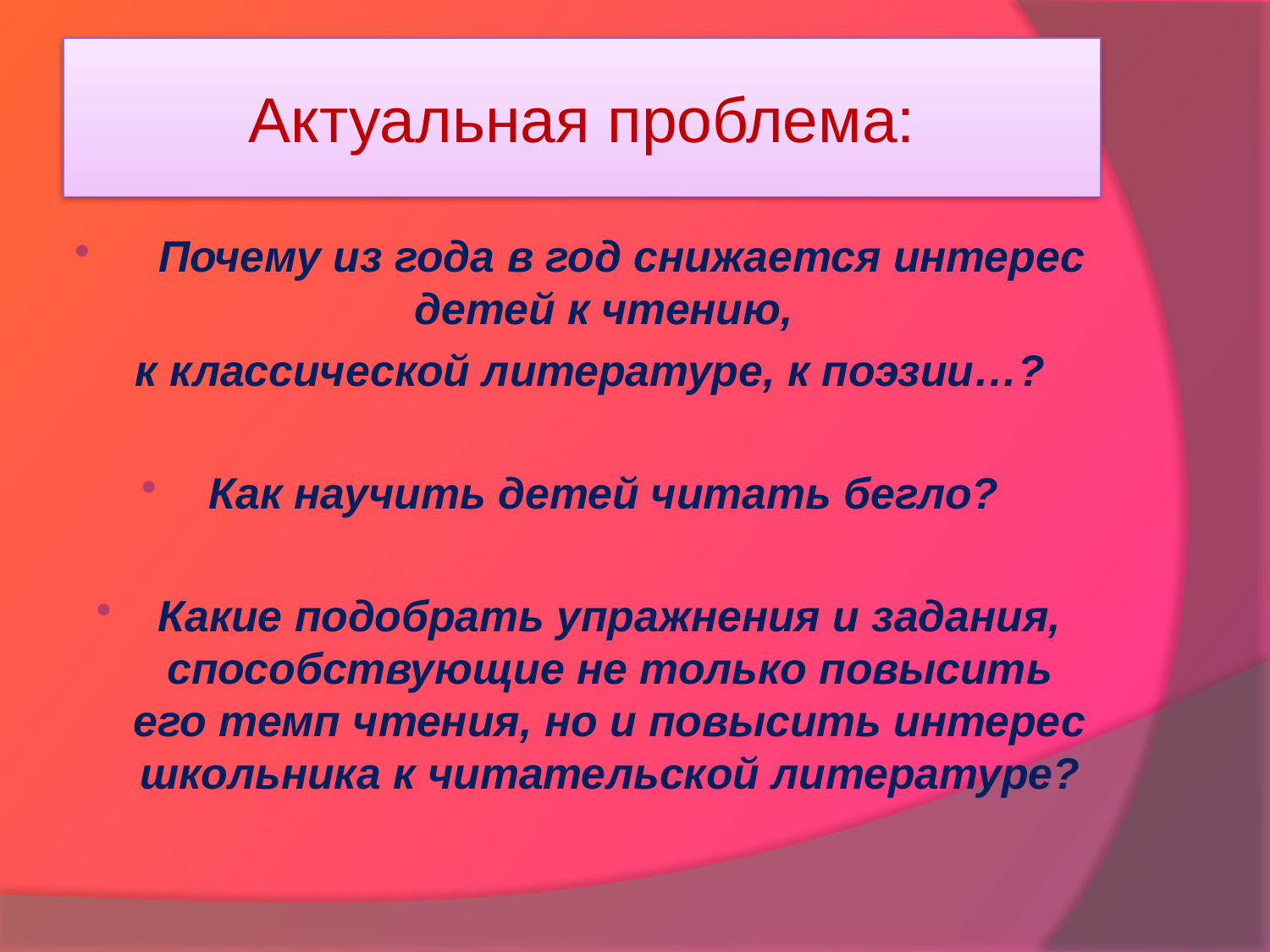

# Актуальная проблема:
  Почему из года в год снижается интерес детей к чтению,
 к классической литературе, к поэзии…?

Как научить детей читать бегло?

Какие подобрать упражнения и задания, способствующие не только повысить его темп чтения, но и повысить интерес школьника к читательской литературе?